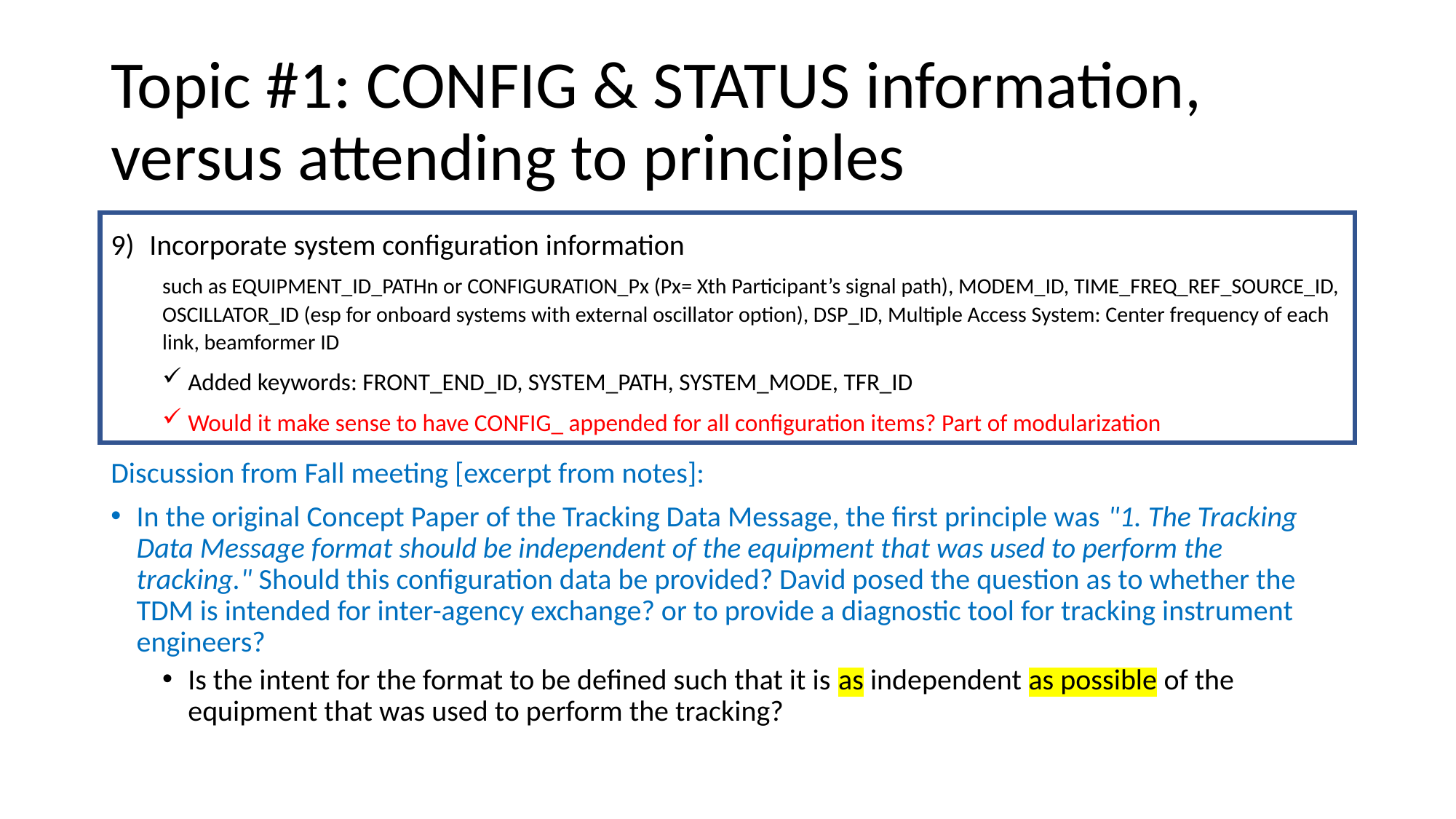

# Topic #1: CONFIG & STATUS information, versus attending to principles

Incorporate system configuration information
such as EQUIPMENT_ID_PATHn or CONFIGURATION_Px (Px= Xth Participant’s signal path), MODEM_ID, TIME_FREQ_REF_SOURCE_ID, OSCILLATOR_ID (esp for onboard systems with external oscillator option), DSP_ID, Multiple Access System: Center frequency of each link, beamformer ID
Added keywords: FRONT_END_ID, SYSTEM_PATH, SYSTEM_MODE, TFR_ID
Would it make sense to have CONFIG_ appended for all configuration items? Part of modularization
Discussion from Fall meeting [excerpt from notes]:
In the original Concept Paper of the Tracking Data Message, the first principle was "1. The Tracking Data Message format should be independent of the equipment that was used to perform the tracking." Should this configuration data be provided? David posed the question as to whether the TDM is intended for inter-agency exchange? or to provide a diagnostic tool for tracking instrument engineers?
Is the intent for the format to be defined such that it is as independent as possible of the equipment that was used to perform the tracking?